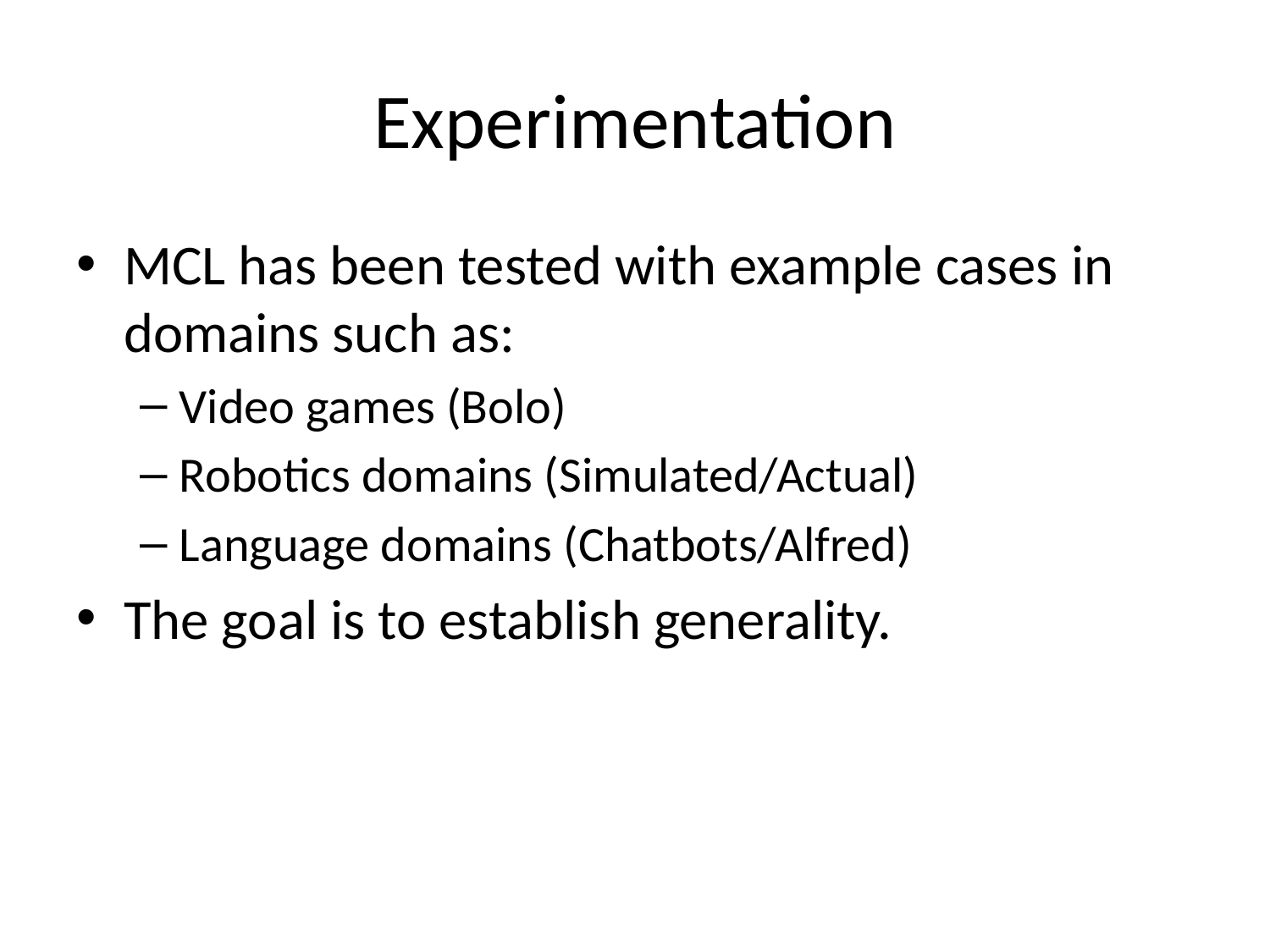

# Experimentation
MCL has been tested with example cases in domains such as:
Video games (Bolo)
Robotics domains (Simulated/Actual)
Language domains (Chatbots/Alfred)
The goal is to establish generality.